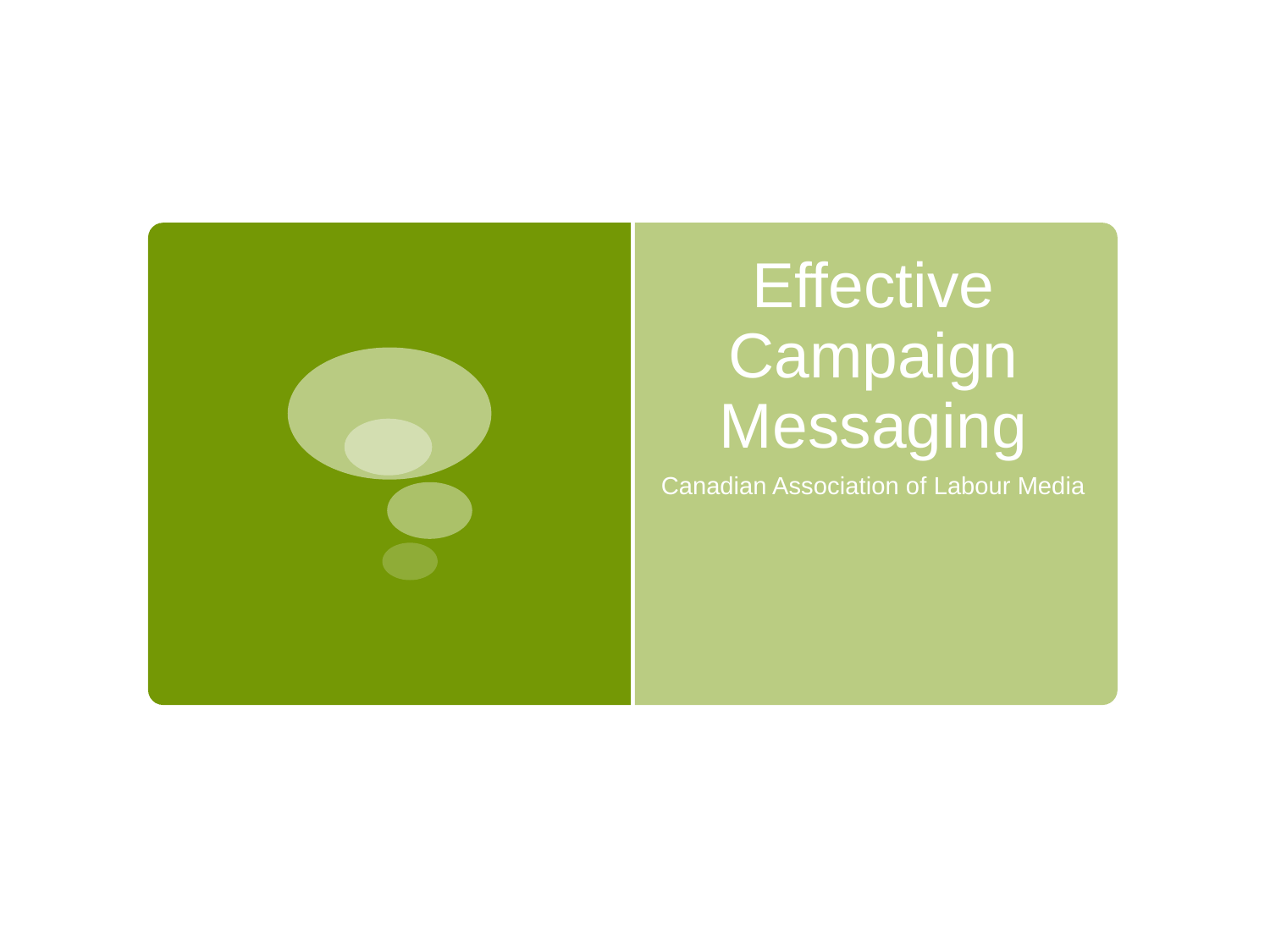

# Effective Campaign Messaging
Canadian Association of Labour Media